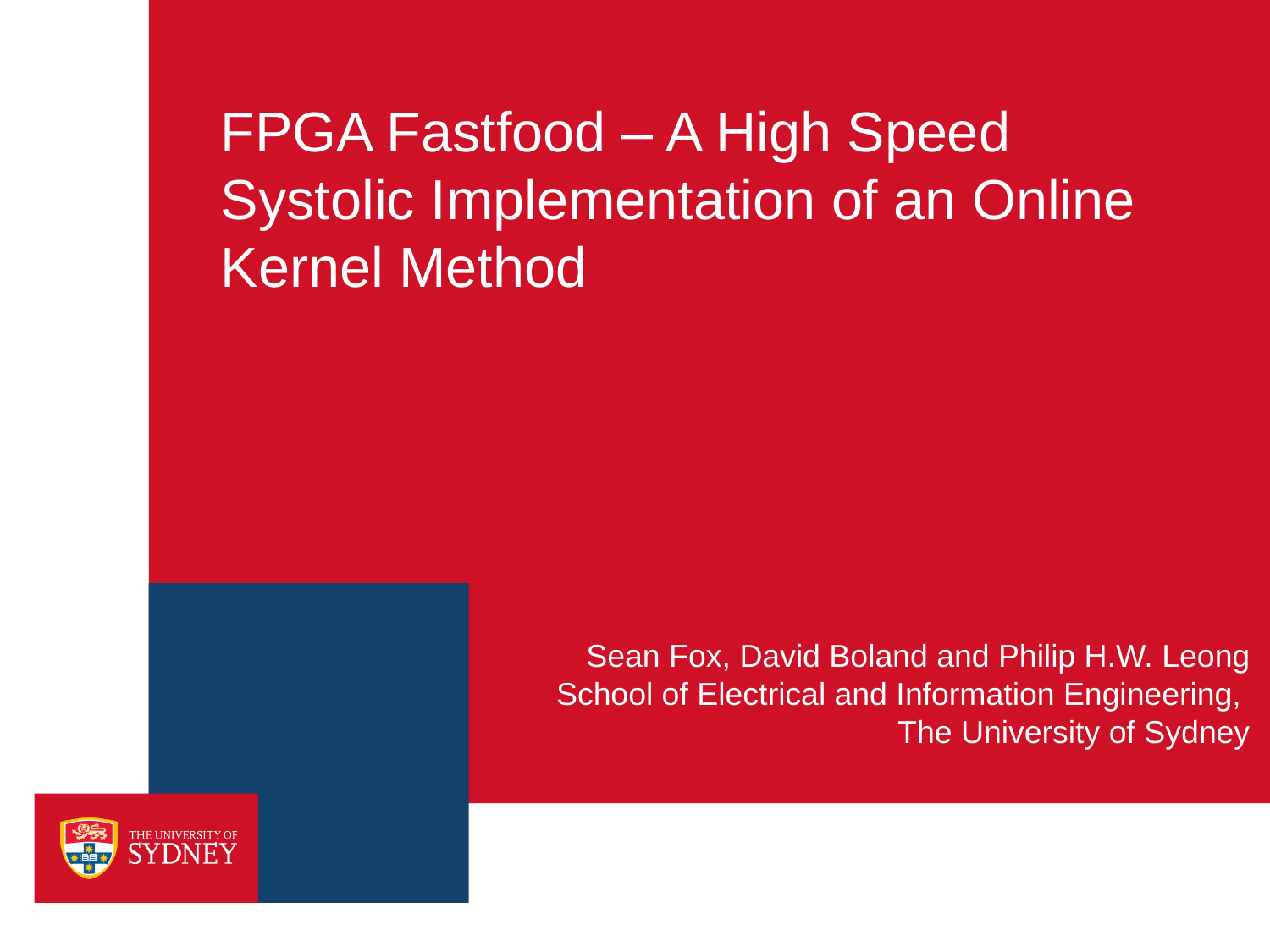

FPGA Fastfood – A High Speed
Systolic Implementation of an Online
Kernel Method
Sean Fox, David Boland and Philip H.W. Leong
School of Electrical and Information Engineering,
The University of Sydney